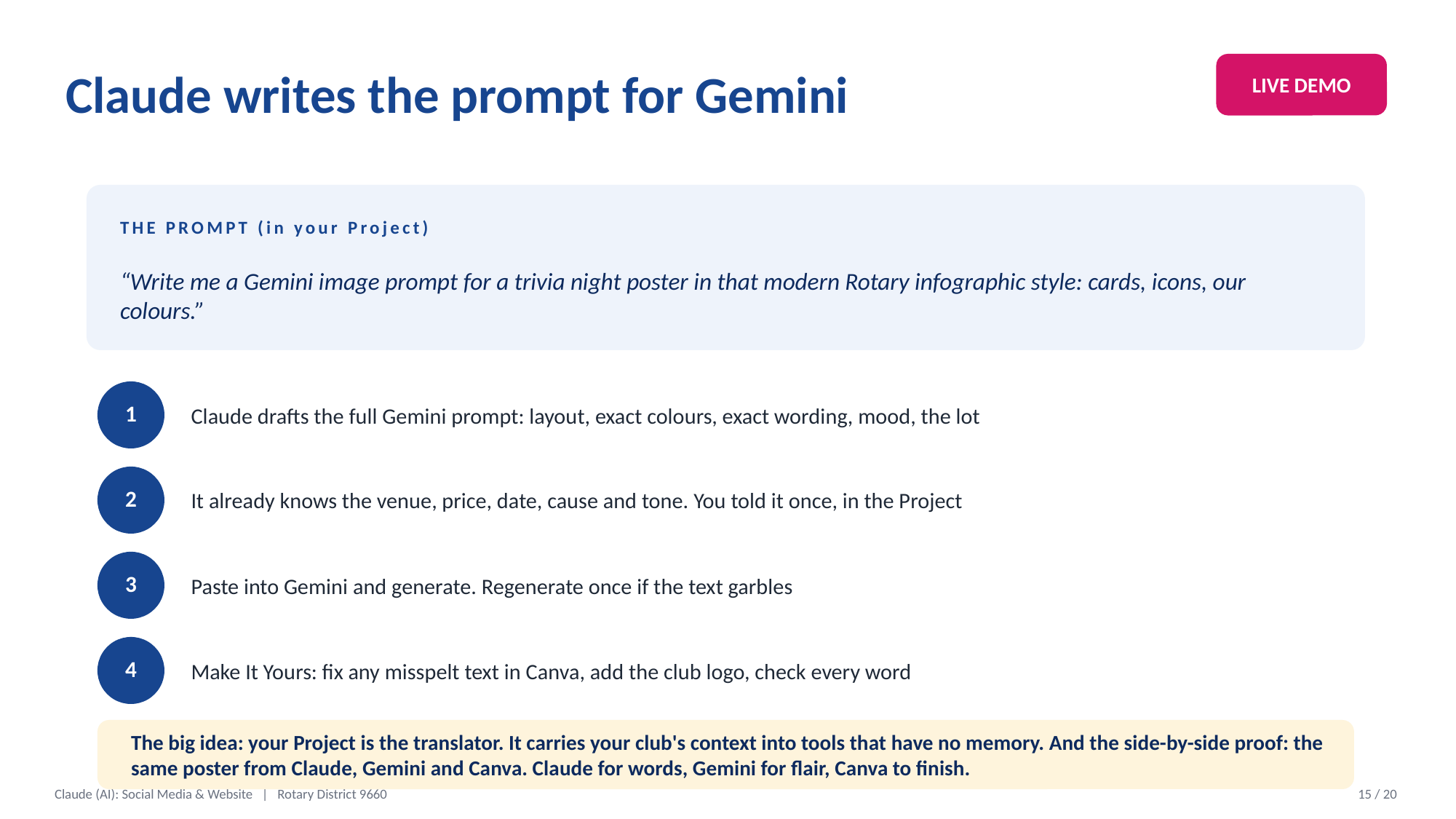

Claude writes the prompt for Gemini

LIVE DEMO

THE PROMPT (in your Project)
“Write me a Gemini image prompt for a trivia night poster in that modern Rotary infographic style: cards, icons, our colours.”
1

Claude drafts the full Gemini prompt: layout, exact colours, exact wording, mood, the lot
2

It already knows the venue, price, date, cause and tone. You told it once, in the Project
3

Paste into Gemini and generate. Regenerate once if the text garbles
4

Make It Yours: fix any misspelt text in Canva, add the club logo, check every word

The big idea: your Project is the translator. It carries your club's context into tools that have no memory. And the side-by-side proof: the same poster from Claude, Gemini and Canva. Claude for words, Gemini for flair, Canva to finish.
Claude (AI): Social Media & Website   |   Rotary District 9660
15 / 20